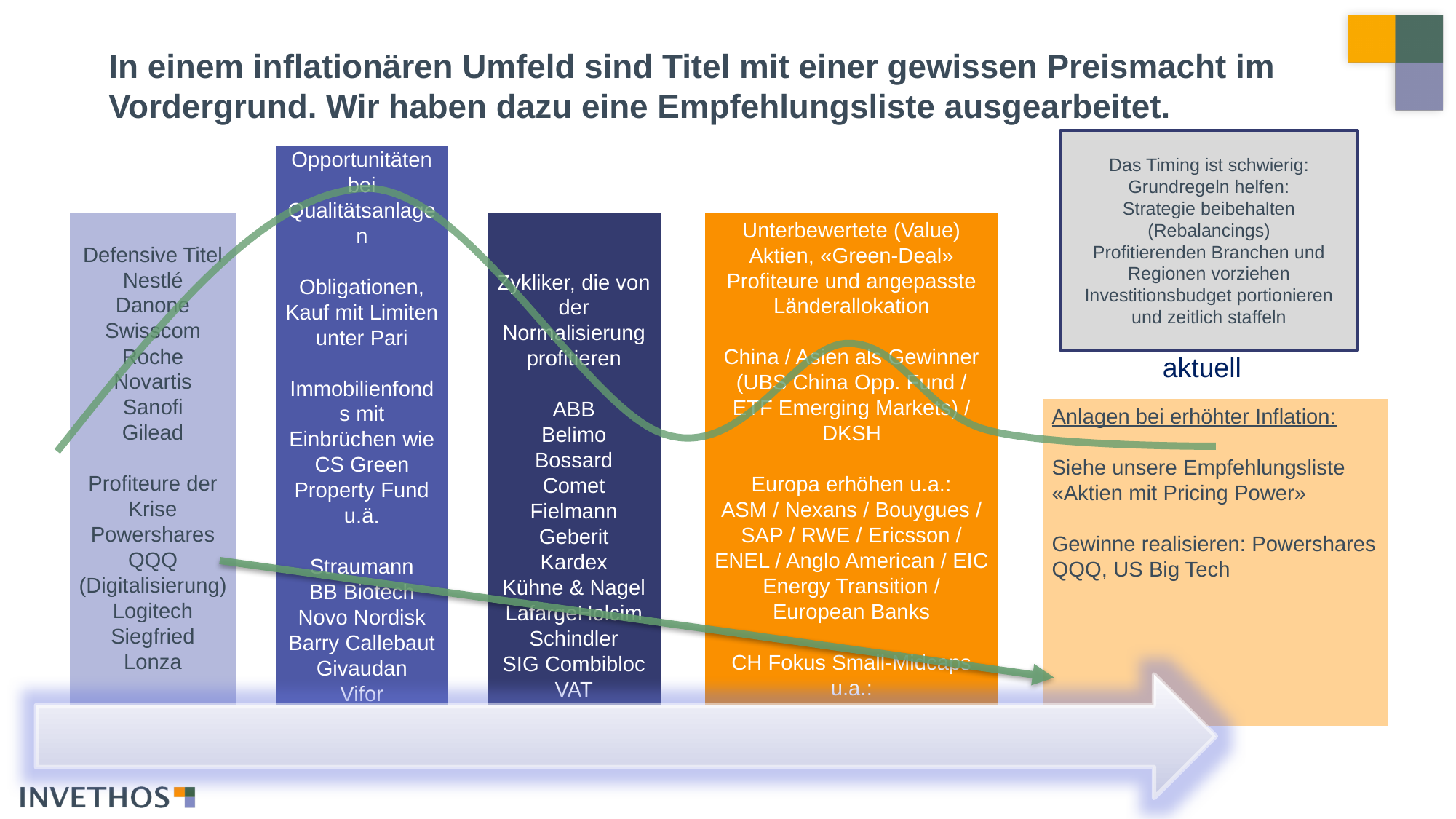

# In einem inflationären Umfeld sind Titel mit einer gewissen Preismacht im Vordergrund. Wir haben dazu eine Empfehlungsliste ausgearbeitet.
Das Timing ist schwierig: Grundregeln helfen:
Strategie beibehalten (Rebalancings)
Profitierenden Branchen und Regionen vorziehen
Investitionsbudget portionieren und zeitlich staffeln
Opportunitäten bei Qualitätsanlagen

Obligationen, Kauf mit Limiten unter Pari

Immobilienfonds mit Einbrüchen wie CS Green Property Fund u.ä.

Straumann
BB Biotech
Novo Nordisk
Barry Callebaut
Givaudan
Vifor
BKW

Defensive Titel
Nestlé
Danone
Swisscom
Roche
Novartis
Sanofi
Gilead

Profiteure der Krise
Powershares QQQ
(Digitalisierung)
Logitech
Siegfried
Lonza

Unterbewertete (Value) Aktien, «Green-Deal» Profiteure und angepasste Länderallokation

China / Asien als Gewinner
(UBS China Opp. Fund / ETF Emerging Markets) / DKSH

Europa erhöhen u.a.:
ASM / Nexans / Bouygues / SAP / RWE / Ericsson / ENEL / Anglo American / EIC Energy Transition / European Banks

CH Fokus Small-Midcaps u.a.:
Valiant / Stadler Rail / Logitech / Sonova / Zcapital S&M Cap Fund

Reduzieren: Region USA / Immofonds CH

Zykliker, die von der Normalisierung profitieren

ABB
Belimo
Bossard
Comet
Fielmann
Geberit
Kardex
Kühne & Nagel
LafargeHolcim
Schindler
SIG Combibloc
VAT
aktuell
Anlagen bei erhöhter Inflation:

Siehe unsere Empfehlungsliste «Aktien mit Pricing Power»

Gewinne realisieren: Powershares QQQ, US Big Tech